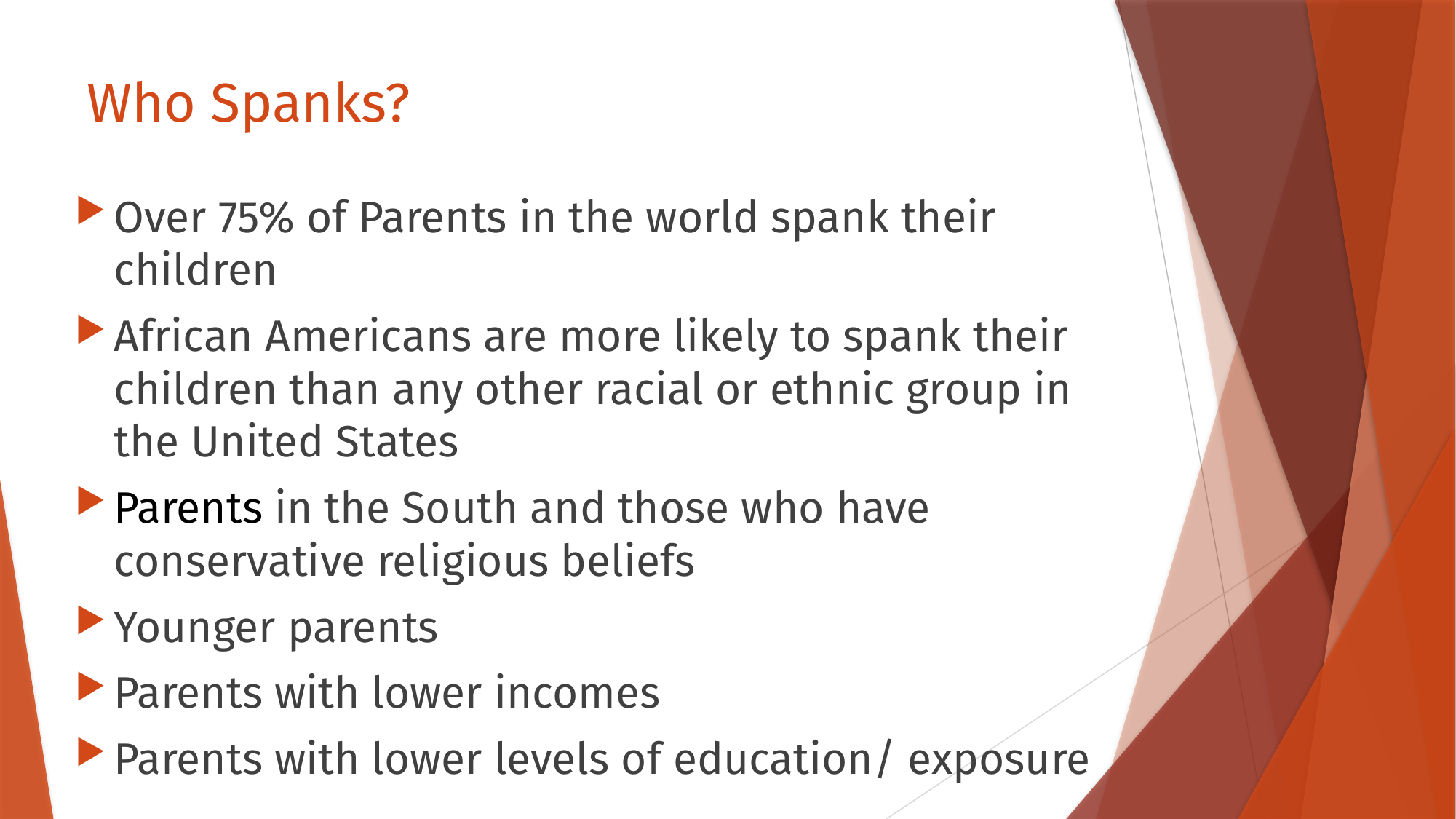

# Who Spanks?
Over 75% of Parents in the world spank their children
African Americans are more likely to spank their children than any other racial or ethnic group in the United States
Parents in the South and those who have conservative religious beliefs
Younger parents
Parents with lower incomes
Parents with lower levels of education/ exposure